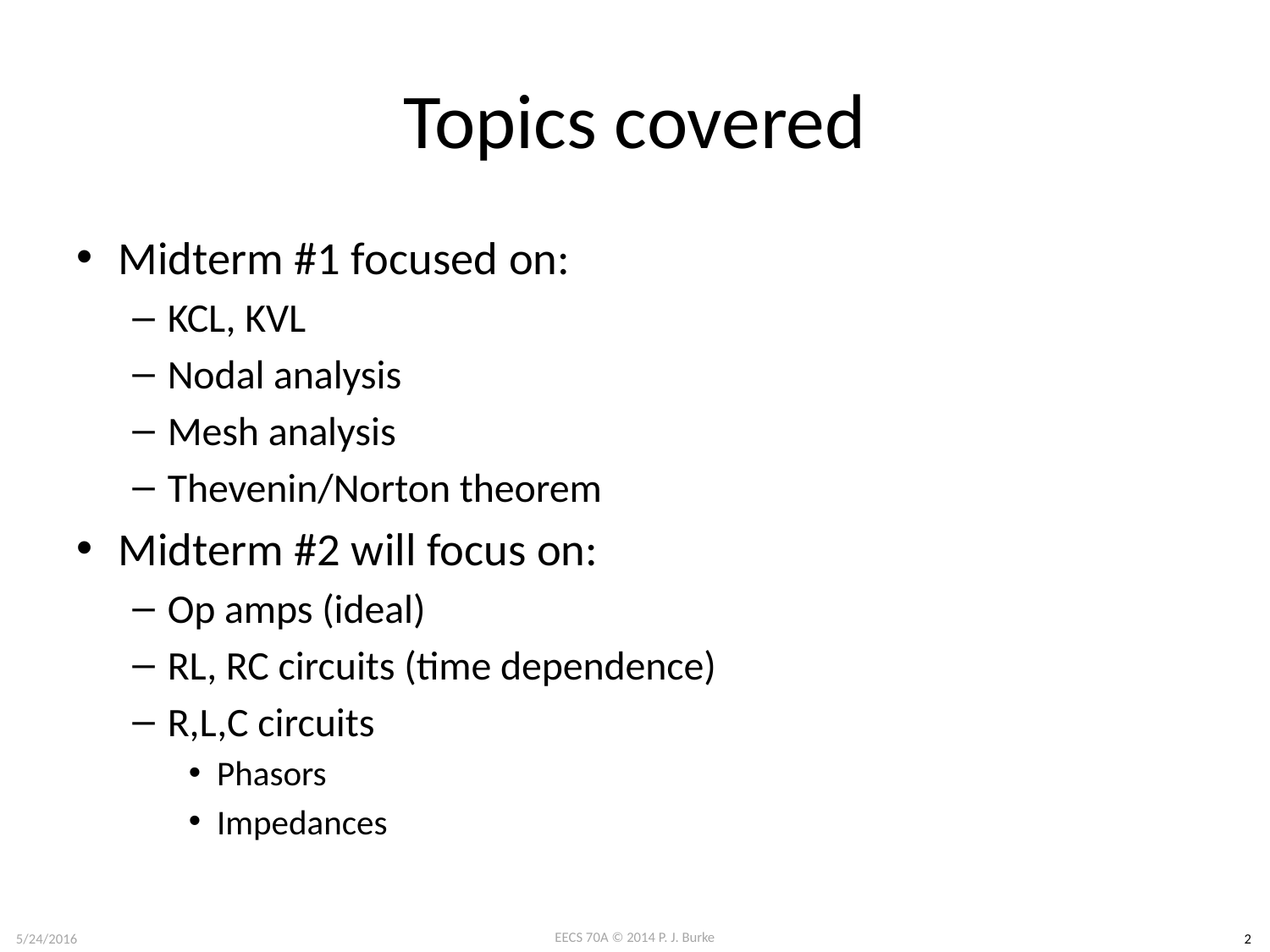

# Topics covered
Midterm #1 focused on:
KCL, KVL
Nodal analysis
Mesh analysis
Thevenin/Norton theorem
Midterm #2 will focus on:
Op amps (ideal)
RL, RC circuits (time dependence)
R,L,C circuits
Phasors
Impedances